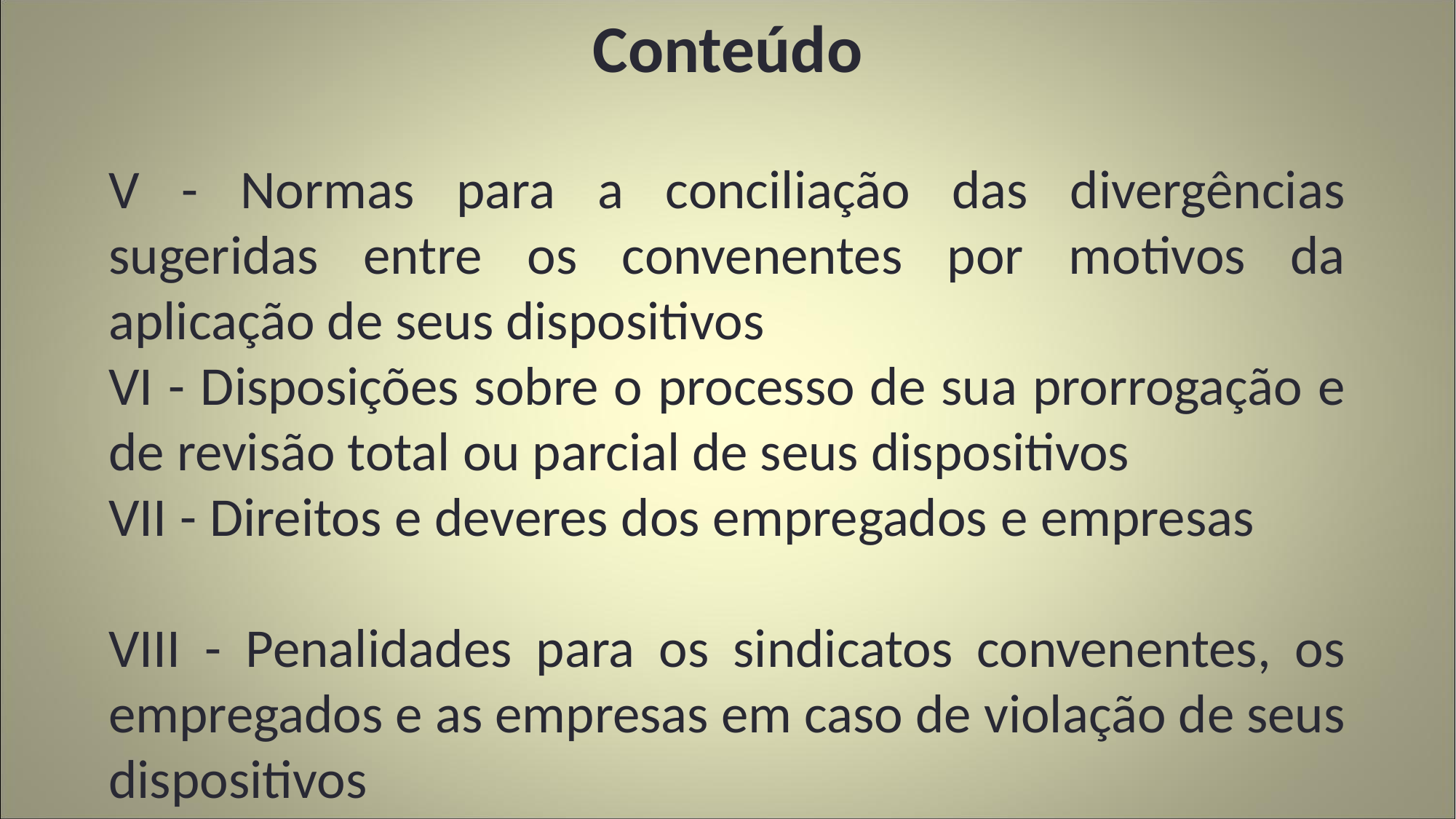

# Conteúdo

V - Normas para a conciliação das divergências sugeridas entre os convenentes por motivos da aplicação de seus dispositivos
VI - Disposições sobre o processo de sua prorrogação e de revisão total ou parcial de seus dispositivos
VII - Direitos e deveres dos empregados e empresas
VIII - Penalidades para os sindicatos convenentes, os empregados e as empresas em caso de violação de seus dispositivos